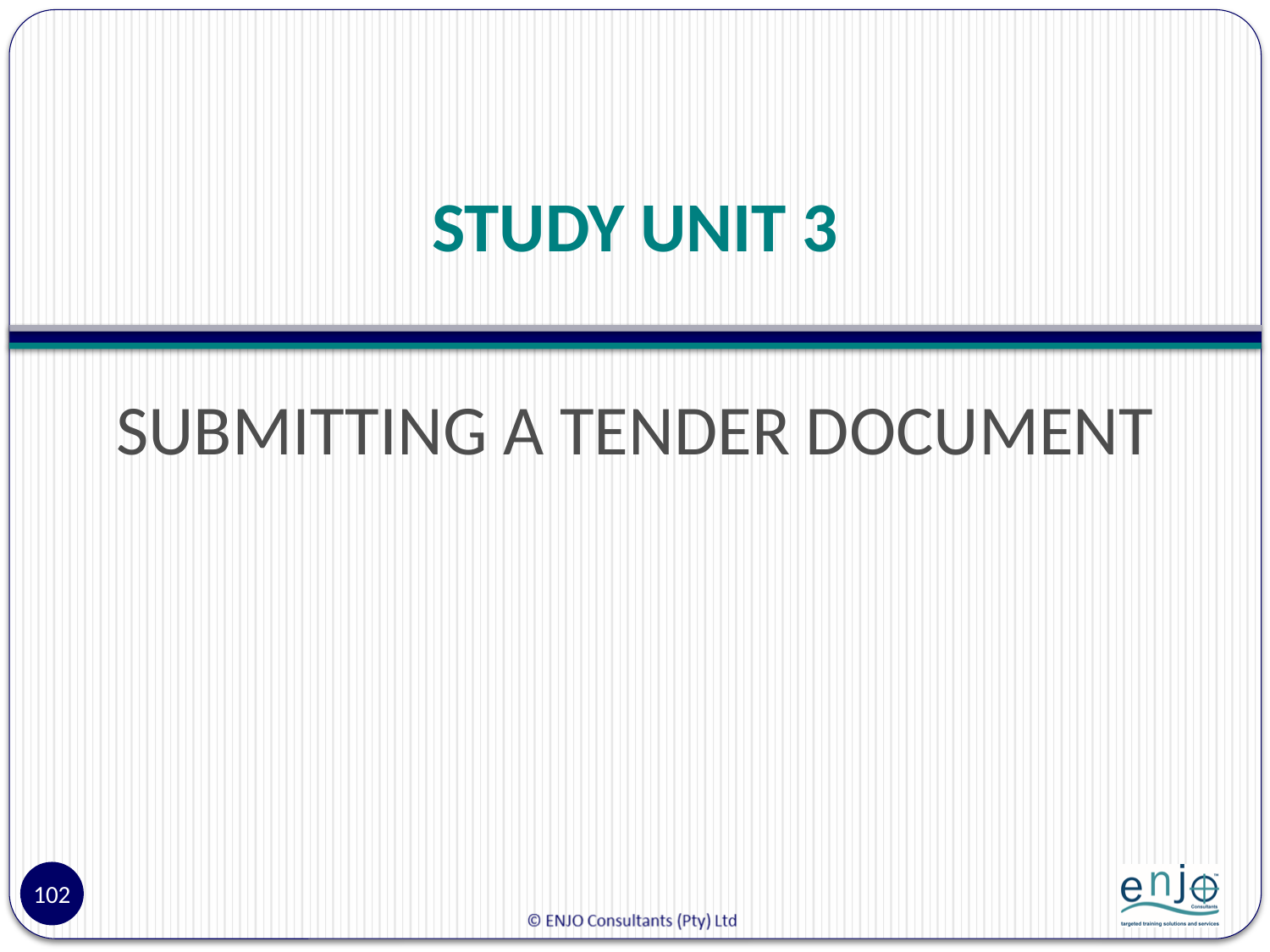

# STUDY UNIT 3
SUBMITTING A TENDER DOCUMENT

102